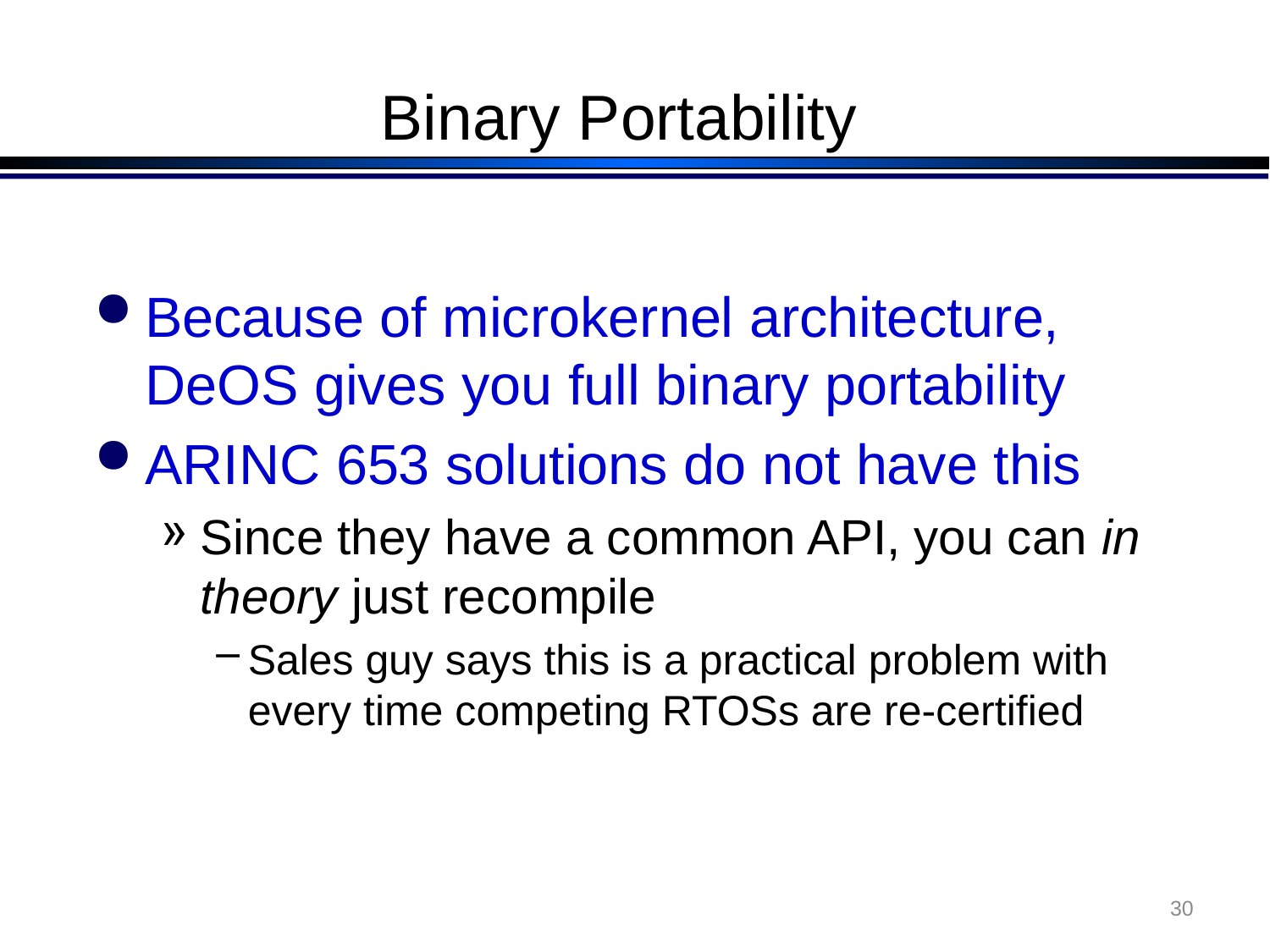

# Binary Portability
Because of microkernel architecture, DeOS gives you full binary portability
ARINC 653 solutions do not have this
Since they have a common API, you can in theory just recompile
Sales guy says this is a practical problem with every time competing RTOSs are re-certified
30